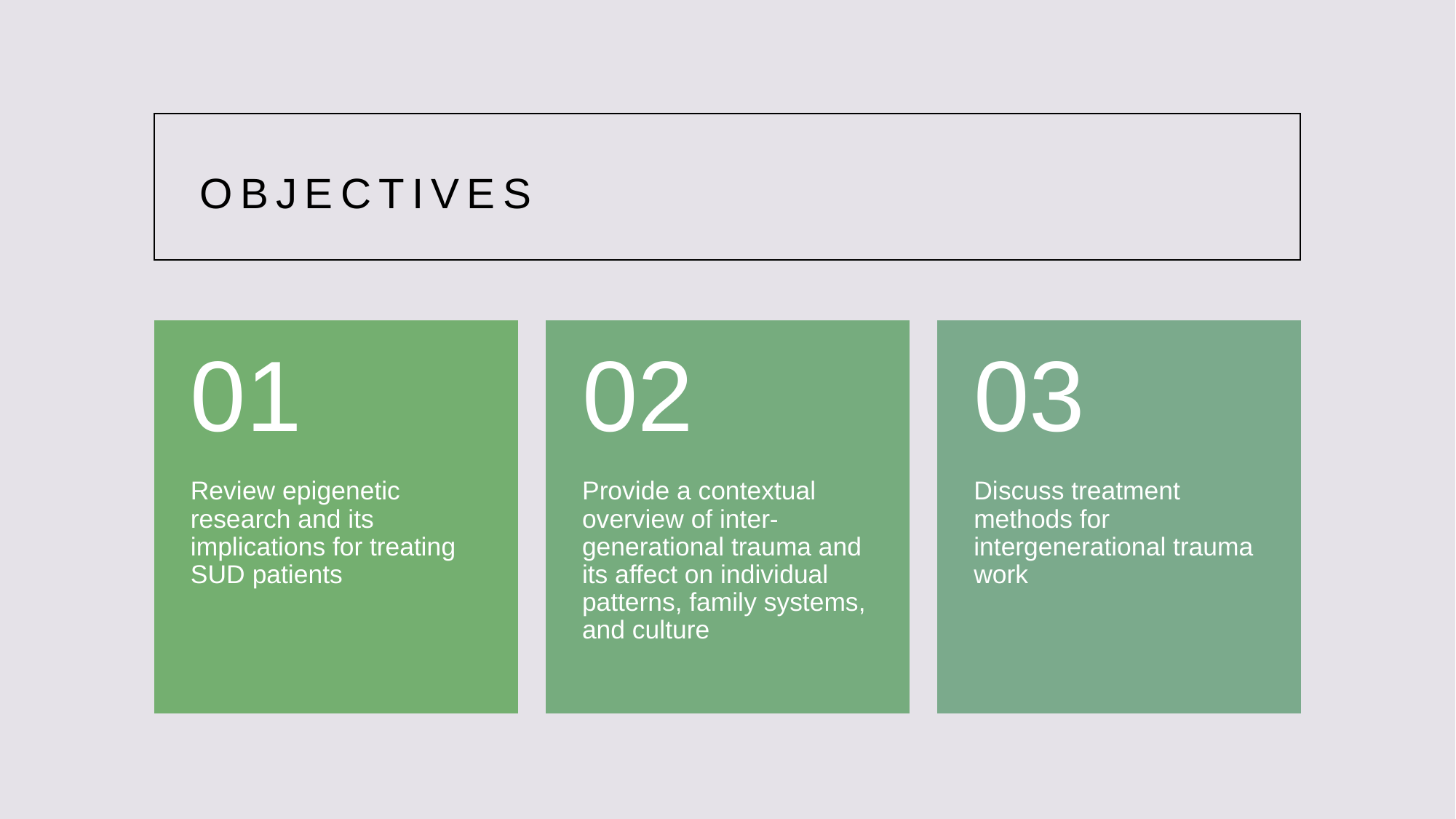

# objectives
Review epigenetic research and its implications for treating SUD patients
01
Provide a contextual overview of inter-generational trauma and its affect on individual patterns, family systems, and culture
02
Discuss treatment methods for intergenerational trauma work
03